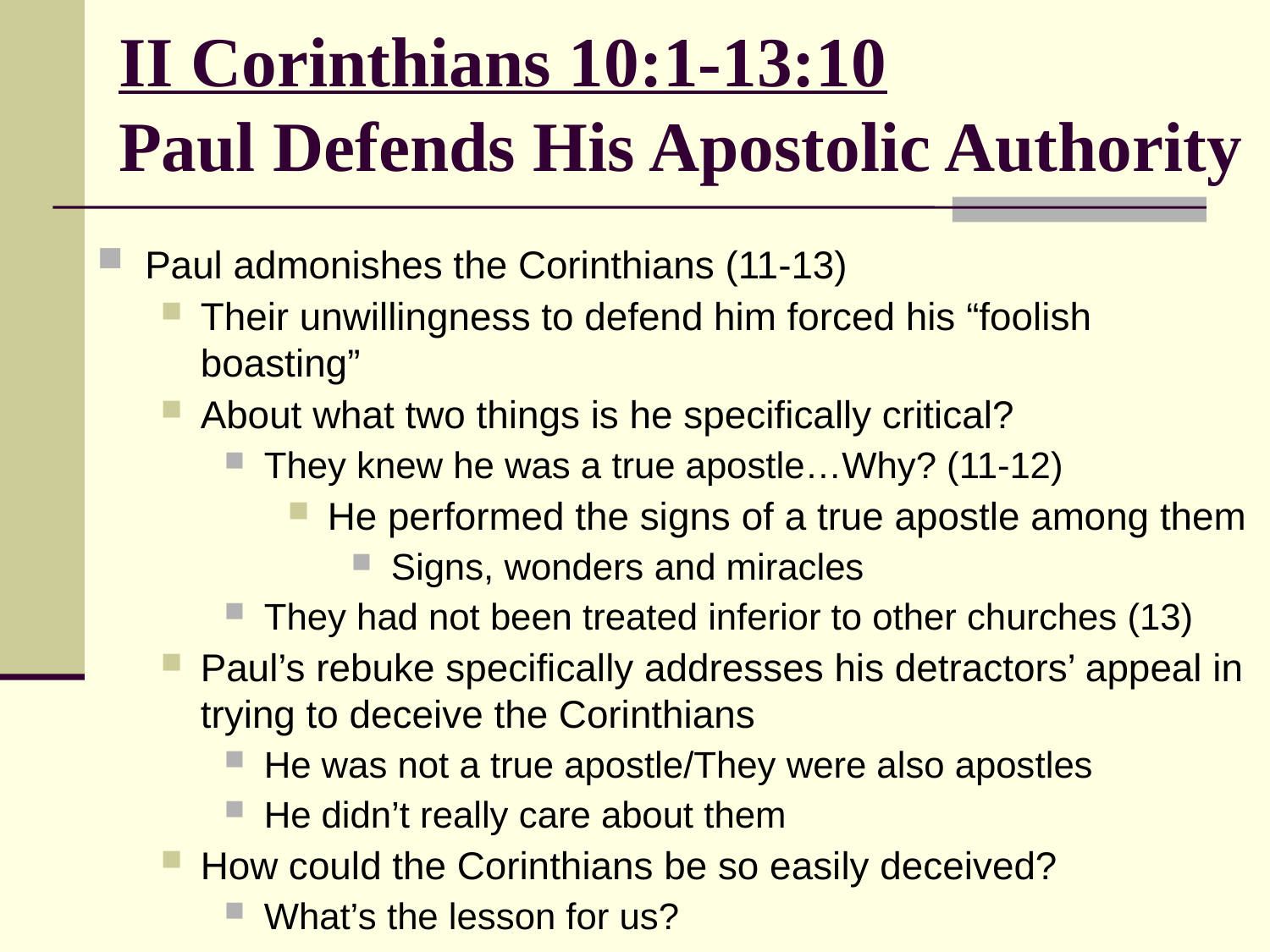

# II Corinthians 10:1-13:10 Paul Defends His Apostolic Authority
Paul admonishes the Corinthians (11-13)
Their unwillingness to defend him forced his “foolish boasting”
About what two things is he specifically critical?
They knew he was a true apostle…Why? (11-12)
He performed the signs of a true apostle among them
Signs, wonders and miracles
They had not been treated inferior to other churches (13)
Paul’s rebuke specifically addresses his detractors’ appeal in trying to deceive the Corinthians
He was not a true apostle/They were also apostles
He didn’t really care about them
How could the Corinthians be so easily deceived?
What’s the lesson for us?